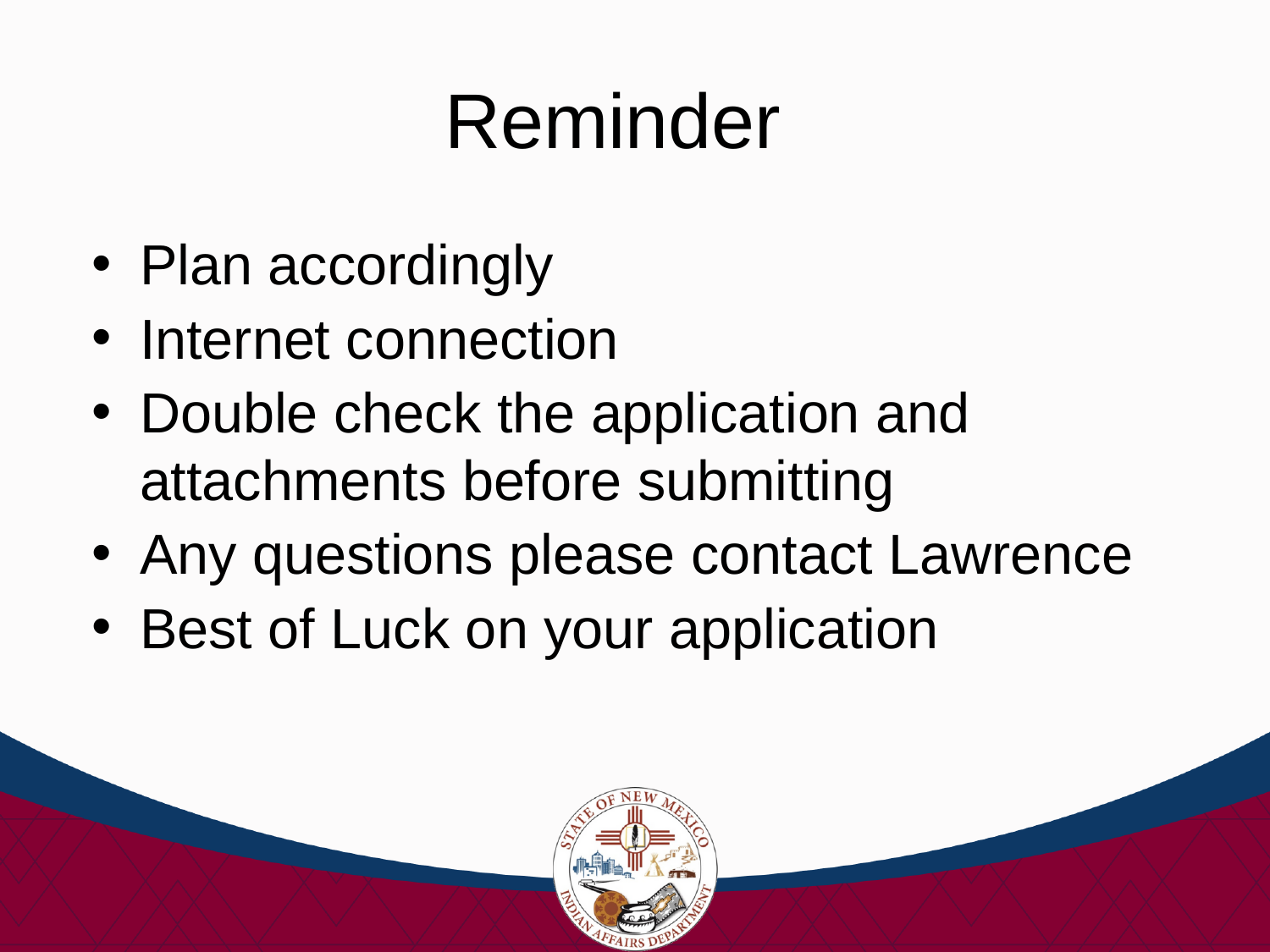

# Reminder
Plan accordingly
Internet connection
Double check the application and attachments before submitting
Any questions please contact Lawrence
Best of Luck on your application